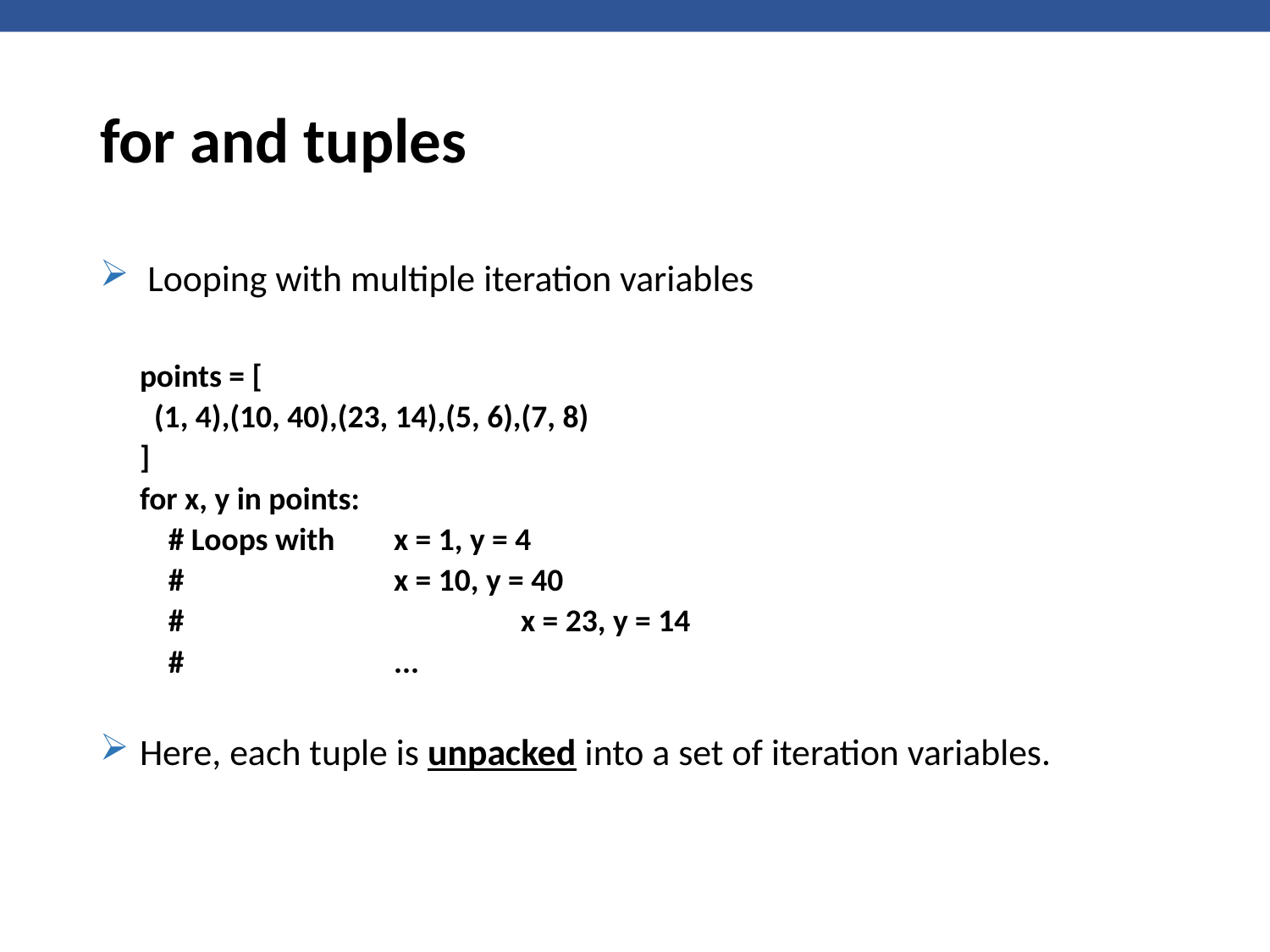

# for and tuples
Looping with multiple iteration variables

points = [
  (1, 4),(10, 40),(23, 14),(5, 6),(7, 8)
]
for x, y in points:
    # Loops with 	x = 1, y = 4
    #         		x = 10, y = 40
    #            		x = 23, y = 14
    #          		...

Here, each tuple is unpacked into a set of iteration variables.